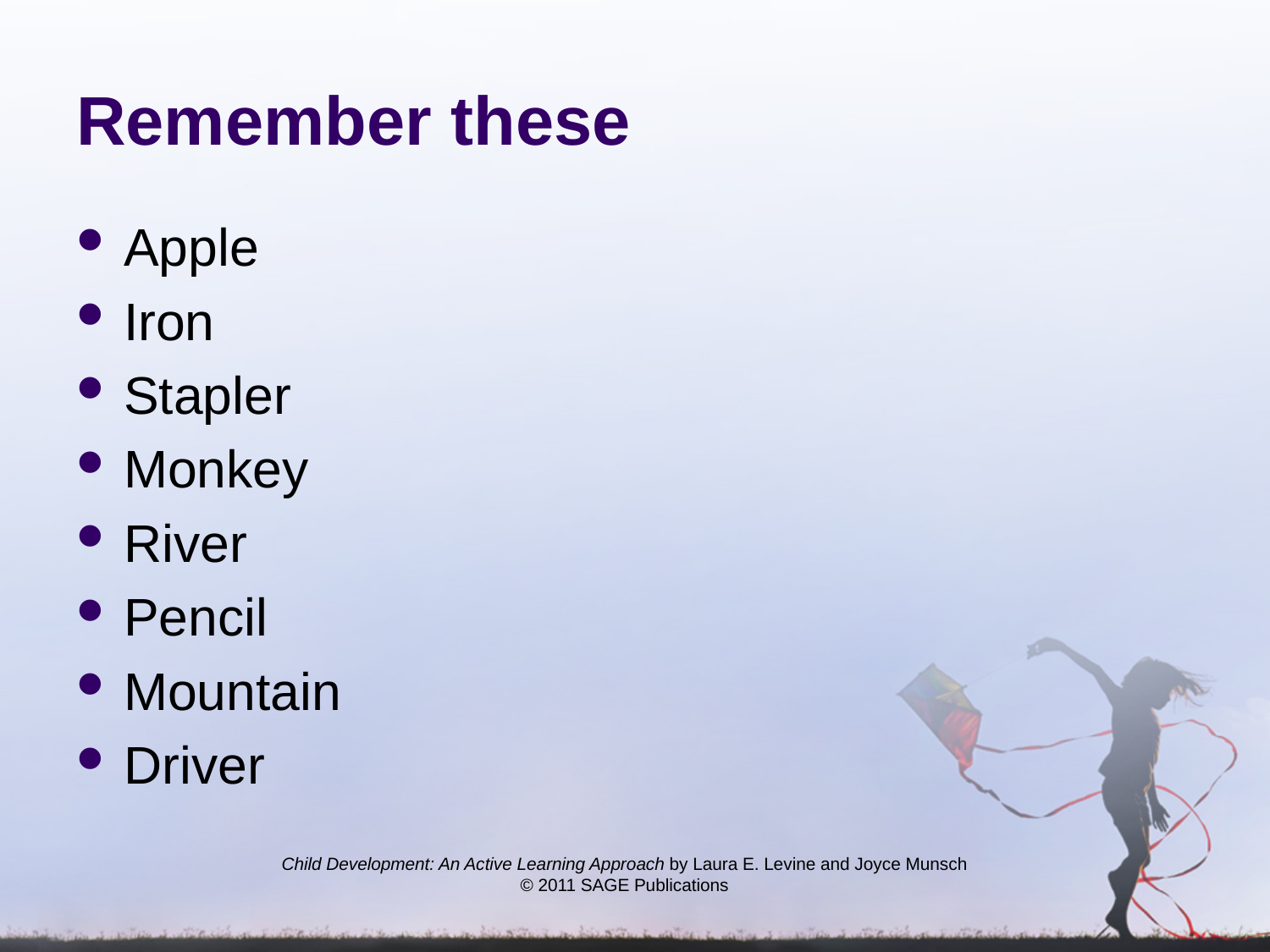

# Remember these
Apple
Iron
Stapler
Monkey
River
Pencil
Mountain
Driver